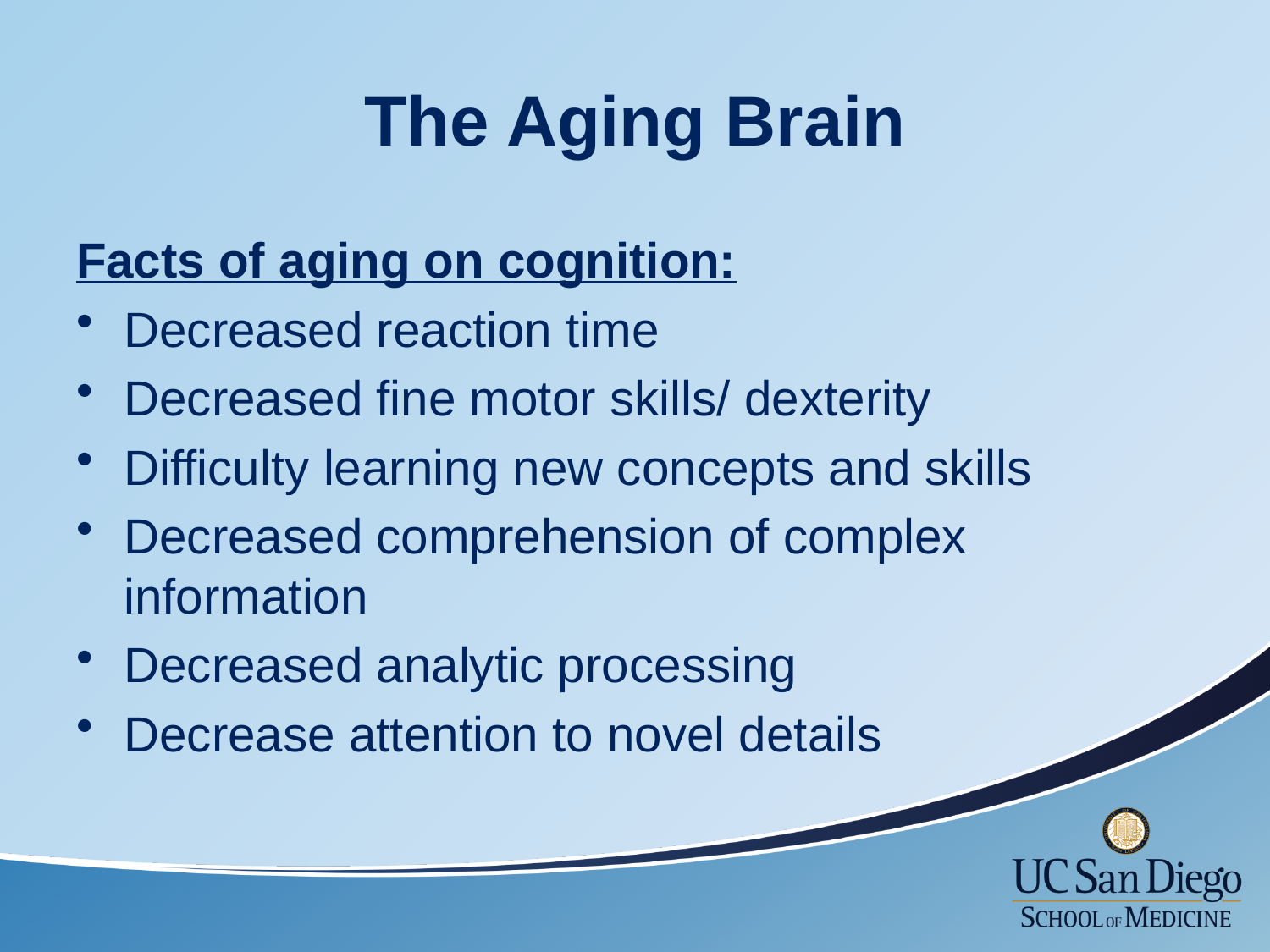

# The Aging Brain
Facts of aging on cognition:
Decreased reaction time
Decreased fine motor skills/ dexterity
Difficulty learning new concepts and skills
Decreased comprehension of complex information
Decreased analytic processing
Decrease attention to novel details